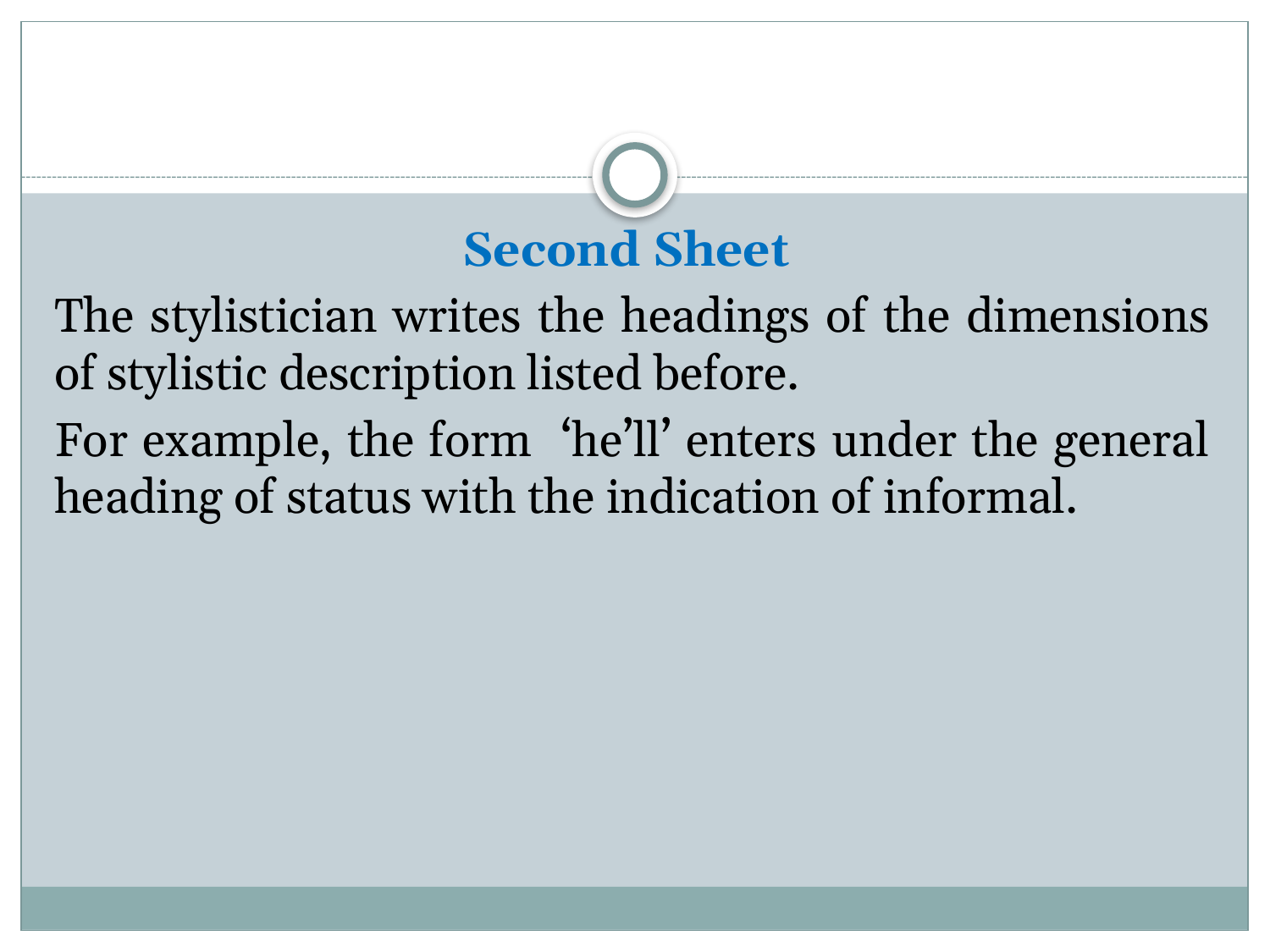

#
 Second Sheet
The stylistician writes the headings of the dimensions of stylistic description listed before.
For example, the form  ‘he’ll’ enters under the general heading of status with the indication of informal.